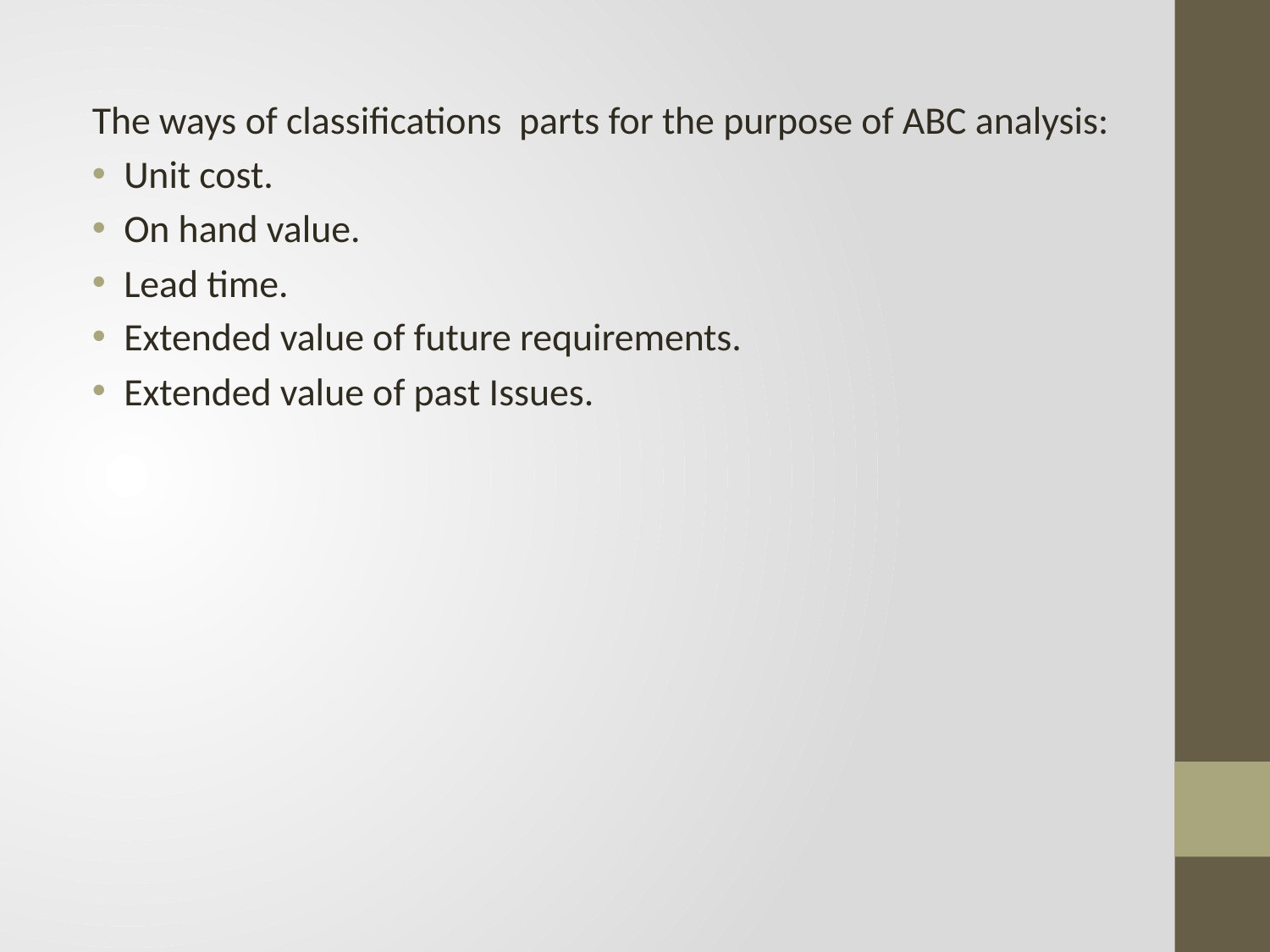

The ways of classifications  parts for the purpose of ABC analysis:
Unit cost.
On hand value.
Lead time.
Extended value of future requirements.
Extended value of past Issues.